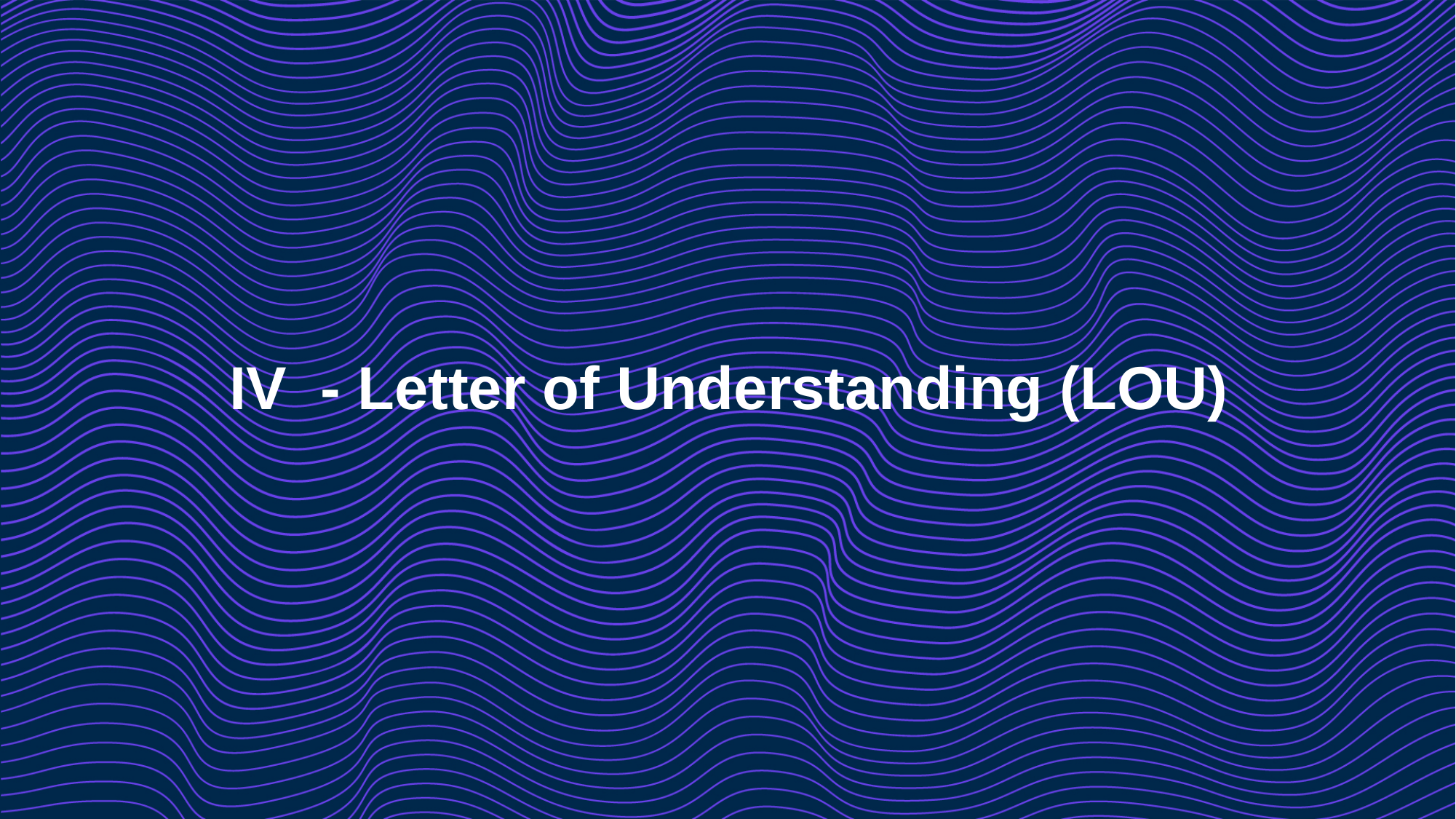

# IV  - Letter of Understanding (LOU)